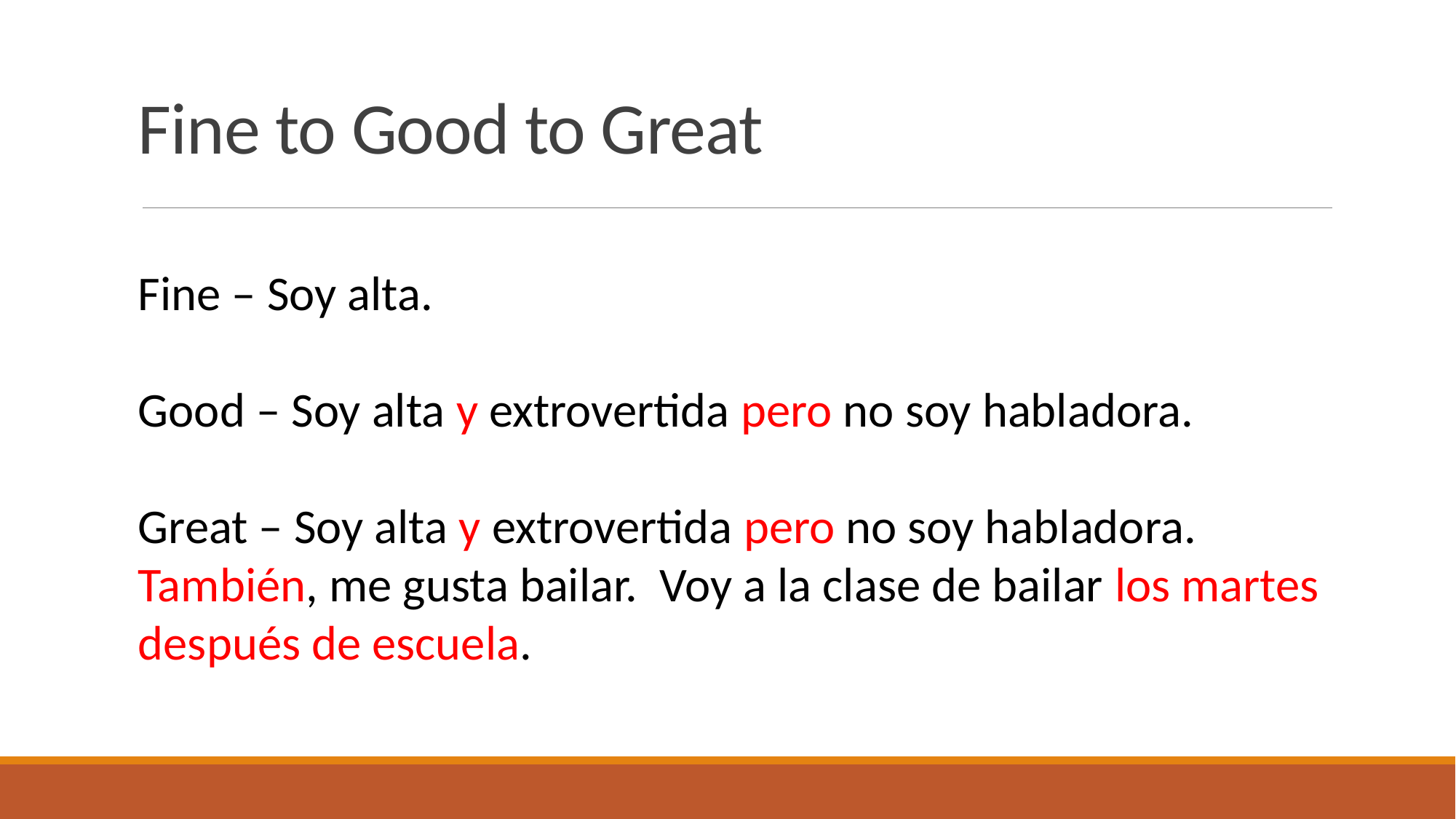

# Fine to Good to Great
Fine – Soy alta.

Good – Soy alta y extrovertida pero no soy habladora.

Great – Soy alta y extrovertida pero no soy habladora.  También, me gusta bailar.  Voy a la clase de bailar los martes después de escuela.